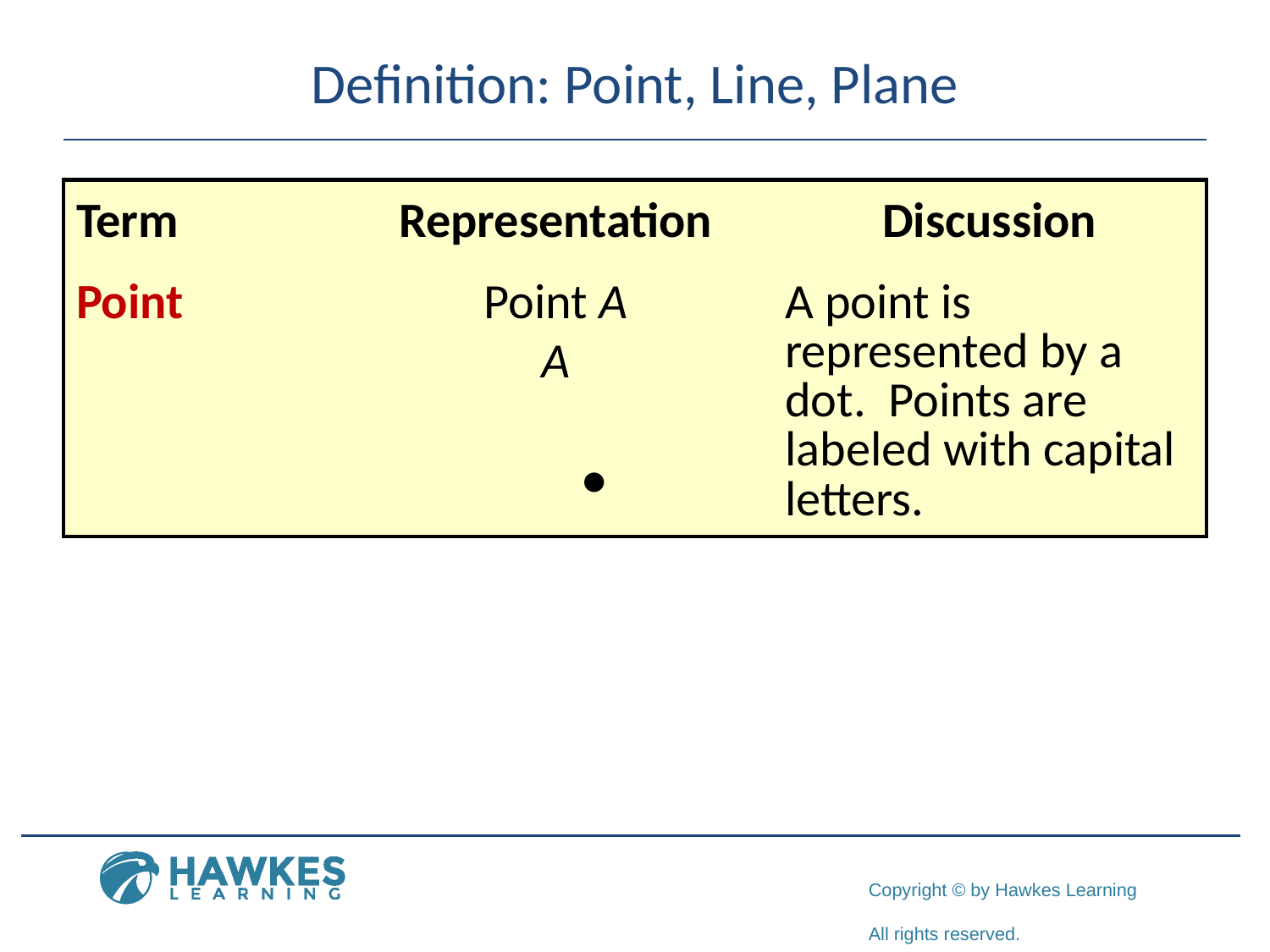

# Definition: Point, Line, Plane
|  |  |  |
| --- | --- | --- |
| Term | Representation | Discussion |
| Point | Point A A | A point is represented by a dot. Points are labeled with capital letters. |
·